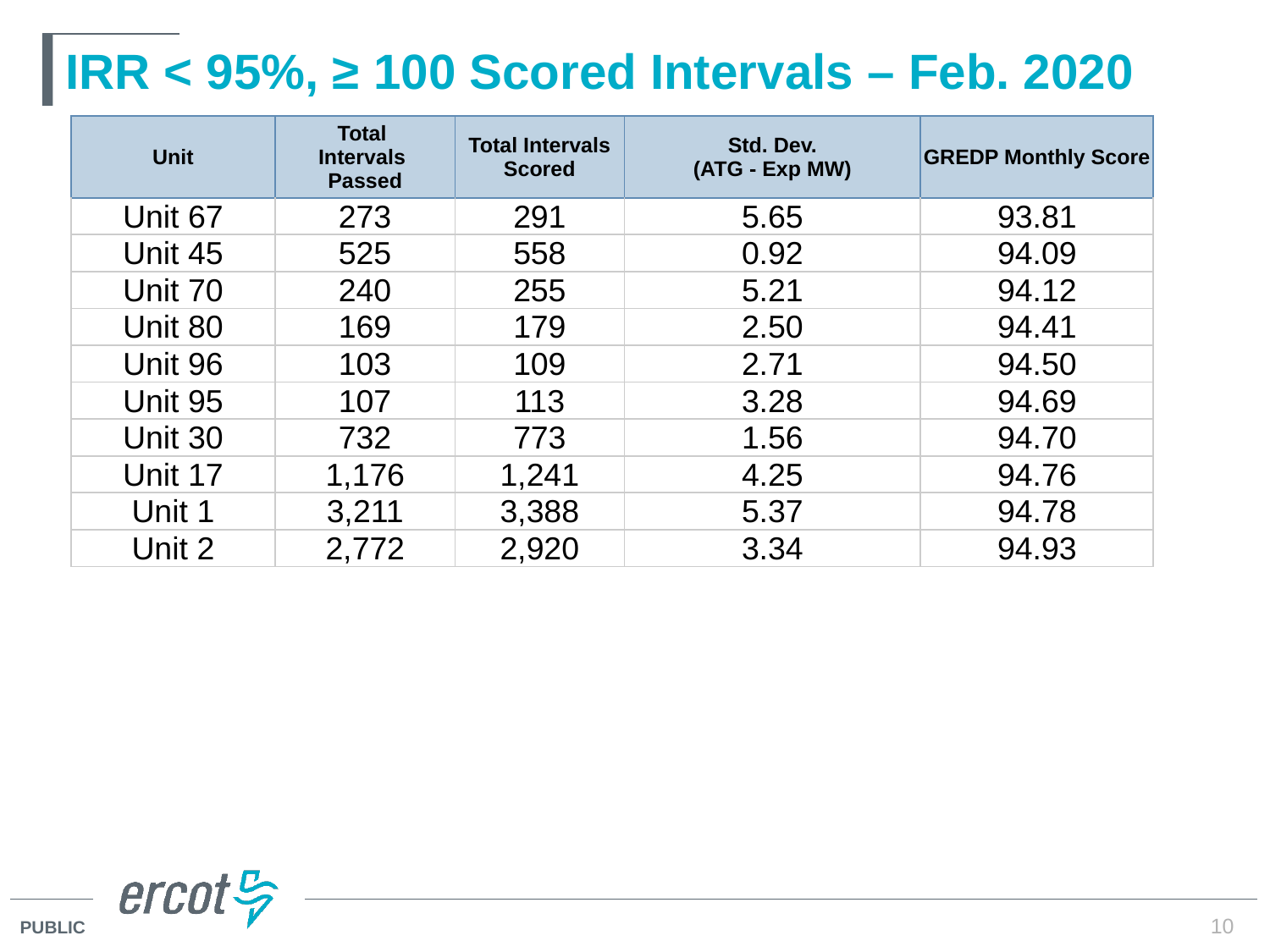

# IRR < 95%, ≥ 100 Scored Intervals – Feb. 2020
| Unit | Total Intervals Passed | Total Intervals Scored | Std. Dev. (ATG - Exp MW) | GREDP Monthly Score |
| --- | --- | --- | --- | --- |
| Unit 67 | 273 | 291 | 5.65 | 93.81 |
| Unit 45 | 525 | 558 | 0.92 | 94.09 |
| Unit 70 | 240 | 255 | 5.21 | 94.12 |
| Unit 80 | 169 | 179 | 2.50 | 94.41 |
| Unit 96 | 103 | 109 | 2.71 | 94.50 |
| Unit 95 | 107 | 113 | 3.28 | 94.69 |
| Unit 30 | 732 | 773 | 1.56 | 94.70 |
| Unit 17 | 1,176 | 1,241 | 4.25 | 94.76 |
| Unit 1 | 3,211 | 3,388 | 5.37 | 94.78 |
| Unit 2 | 2,772 | 2,920 | 3.34 | 94.93 |
10